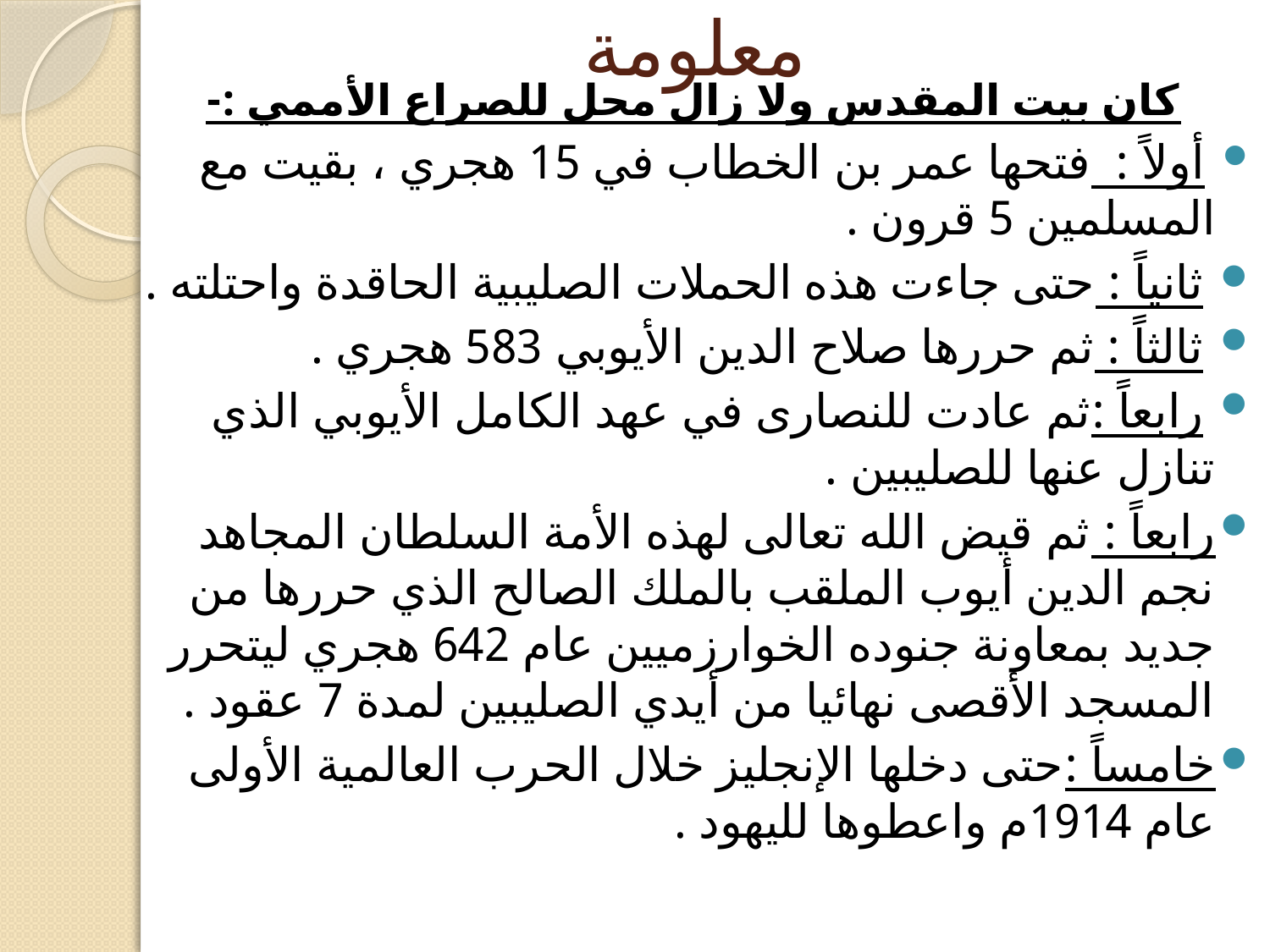

# معلومة
      كان بيت المقدس ولا زال محل للصراع الأممي :-
 أولاً :  فتحها عمر بن الخطاب في 15 هجري ، بقيت مع المسلمين 5 قرون .
 ثانياً : حتى جاءت هذه الحملات الصليبية الحاقدة واحتلته .
 ثالثاً : ثم حررها صلاح الدين الأيوبي 583 هجري .
 رابعاً :ثم عادت للنصارى في عهد الكامل الأيوبي الذي تنازل عنها للصليبين .
رابعاً : ثم قيض الله تعالى لهذه الأمة السلطان المجاهد نجم الدين أيوب الملقب بالملك الصالح الذي حررها من جديد بمعاونة جنوده الخوارزميين عام 642 هجري ليتحرر المسجد الأقصى نهائيا من أيدي الصليبين لمدة 7 عقود .
خامساً :حتى دخلها الإنجليز خلال الحرب العالمية الأولى عام 1914م واعطوها لليهود .